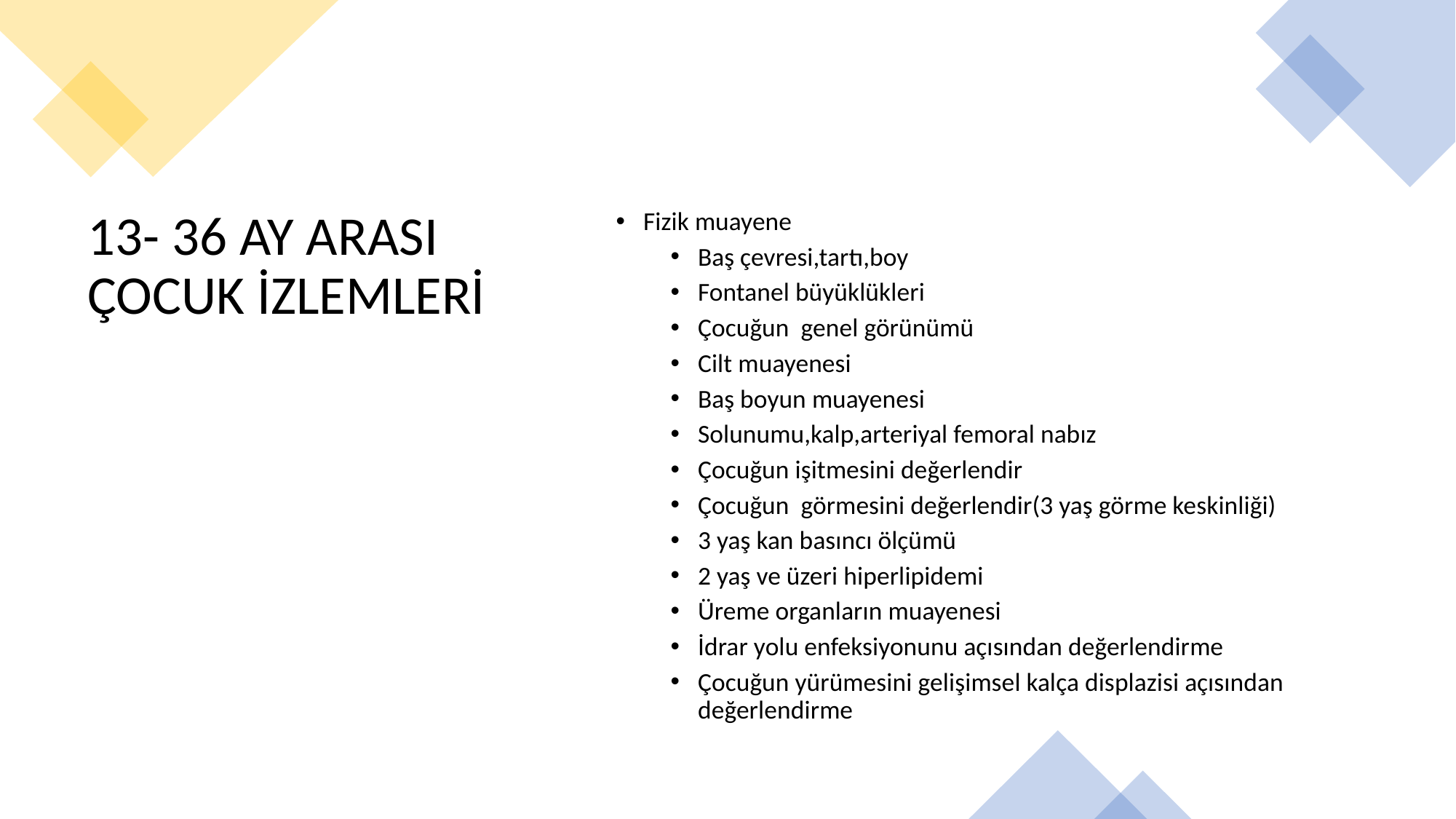

Fizik muayene
Baş çevresi,tartı,boy
Fontanel büyüklükleri
Çocuğun  genel görünümü
Cilt muayenesi
Baş boyun muayenesi
Solunumu,kalp,arteriyal femoral nabız
Çocuğun işitmesini değerlendir
Çocuğun  görmesini değerlendir(3 yaş görme keskinliği)
3 yaş kan basıncı ölçümü
2 yaş ve üzeri hiperlipidemi
Üreme organların muayenesi
İdrar yolu enfeksiyonunu açısından değerlendirme
Çocuğun yürümesini gelişimsel kalça displazisi açısından değerlendirme

# 13- 36 AY ARASI ÇOCUK İZLEMLERİ